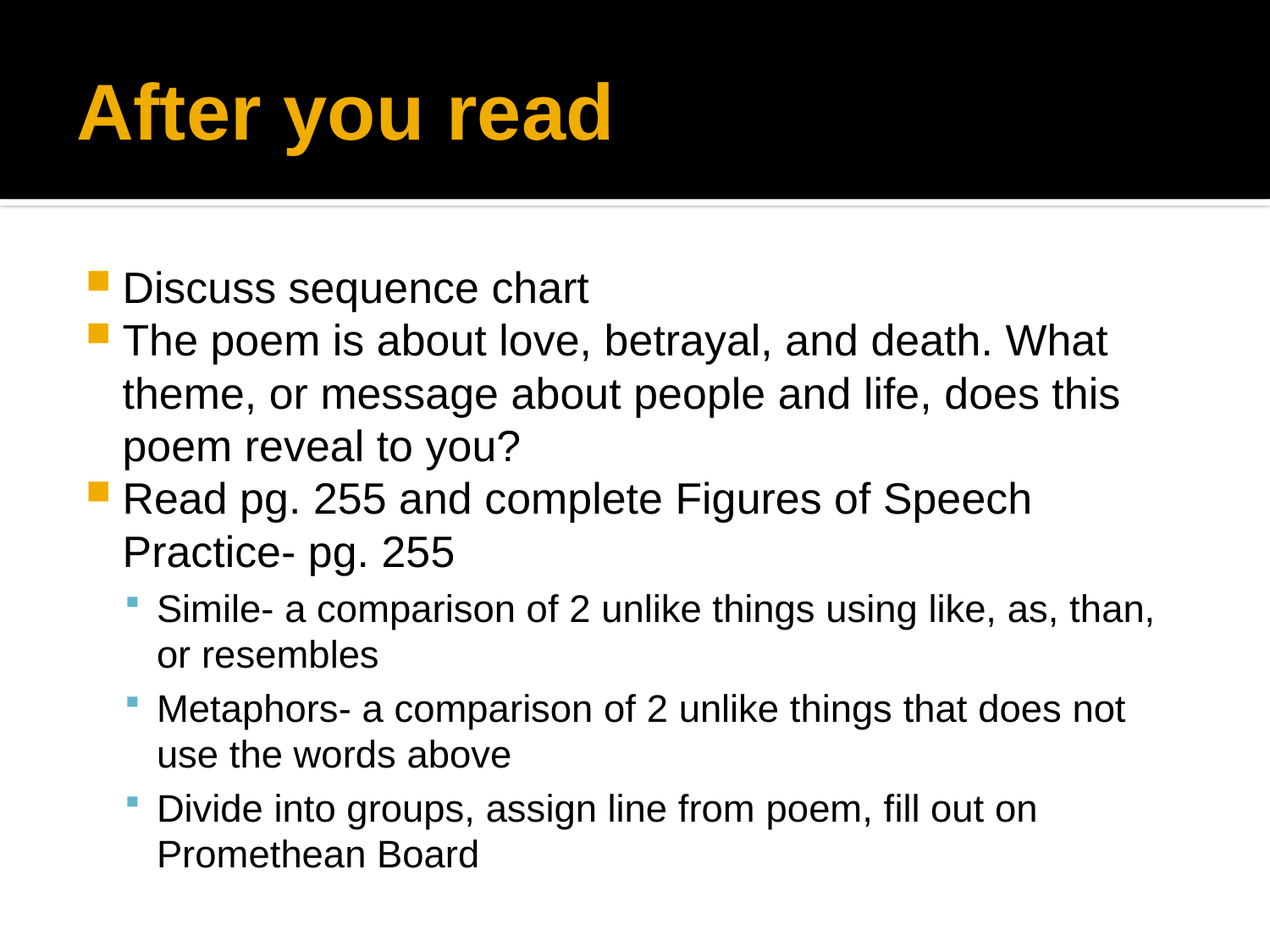

# After you read
Discuss sequence chart
The poem is about love, betrayal, and death. What theme, or message about people and life, does this poem reveal to you?
Read pg. 255 and complete Figures of Speech Practice- pg. 255
Simile- a comparison of 2 unlike things using like, as, than, or resembles
Metaphors- a comparison of 2 unlike things that does not use the words above
Divide into groups, assign line from poem, fill out on Promethean Board